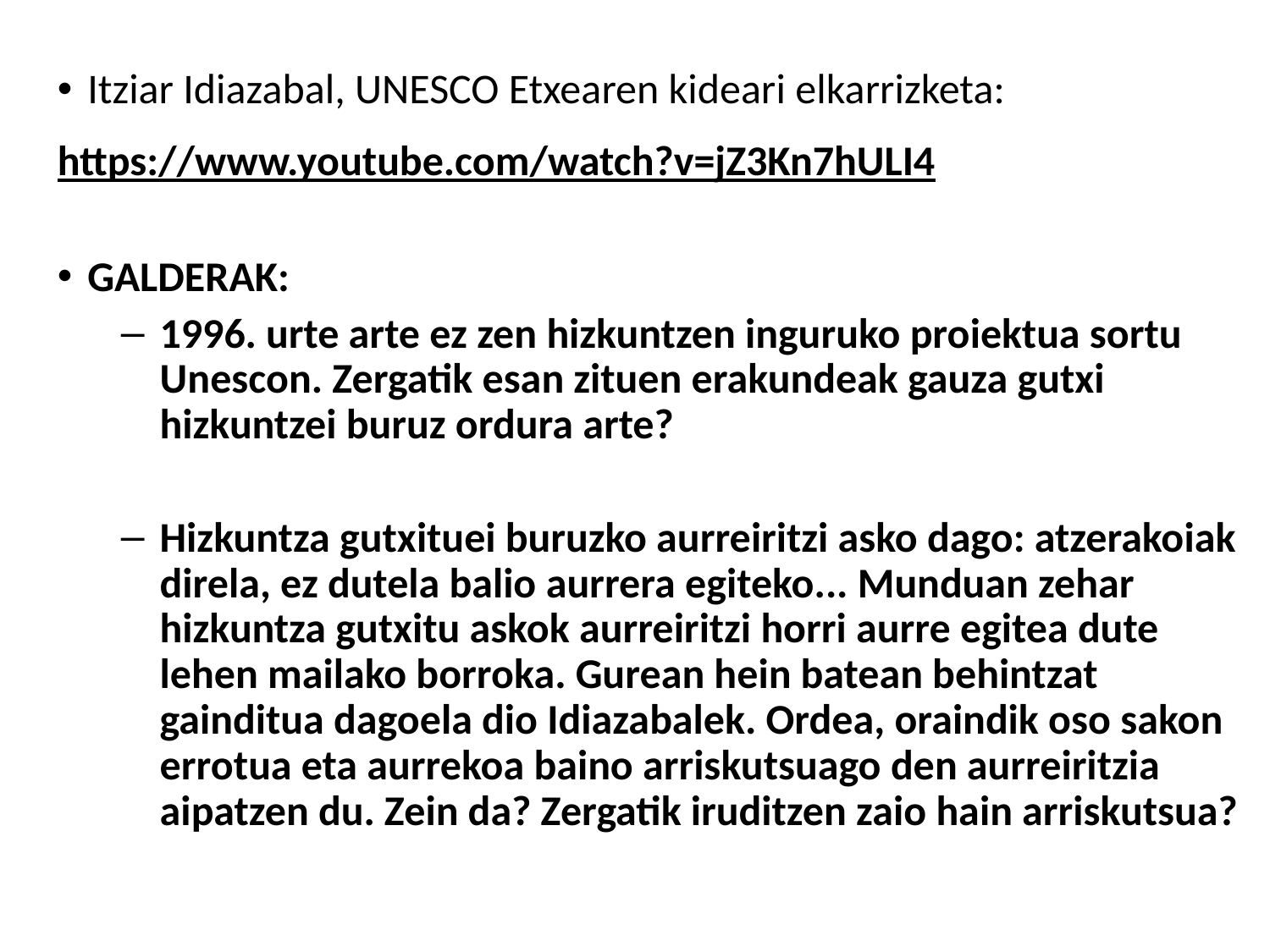

Itziar Idiazabal, UNESCO Etxearen kideari elkarrizketa:
https://www.youtube.com/watch?v=jZ3Kn7hULI4

GALDERAK:
1996. urte arte ez zen hizkuntzen inguruko proiektua sortu Unescon. Zergatik esan zituen erakundeak gauza gutxi hizkuntzei buruz ordura arte?

Hizkuntza gutxituei buruzko aurreiritzi asko dago: atzerakoiak direla, ez dutela balio aurrera egiteko... Munduan zehar hizkuntza gutxitu askok aurreiritzi horri aurre egitea dute lehen mailako borroka. Gurean hein batean behintzat  gainditua dagoela dio Idiazabalek. Ordea, oraindik oso sakon errotua eta aurrekoa baino arriskutsuago den aurreiritzia aipatzen du. Zein da? Zergatik iruditzen zaio hain arriskutsua?